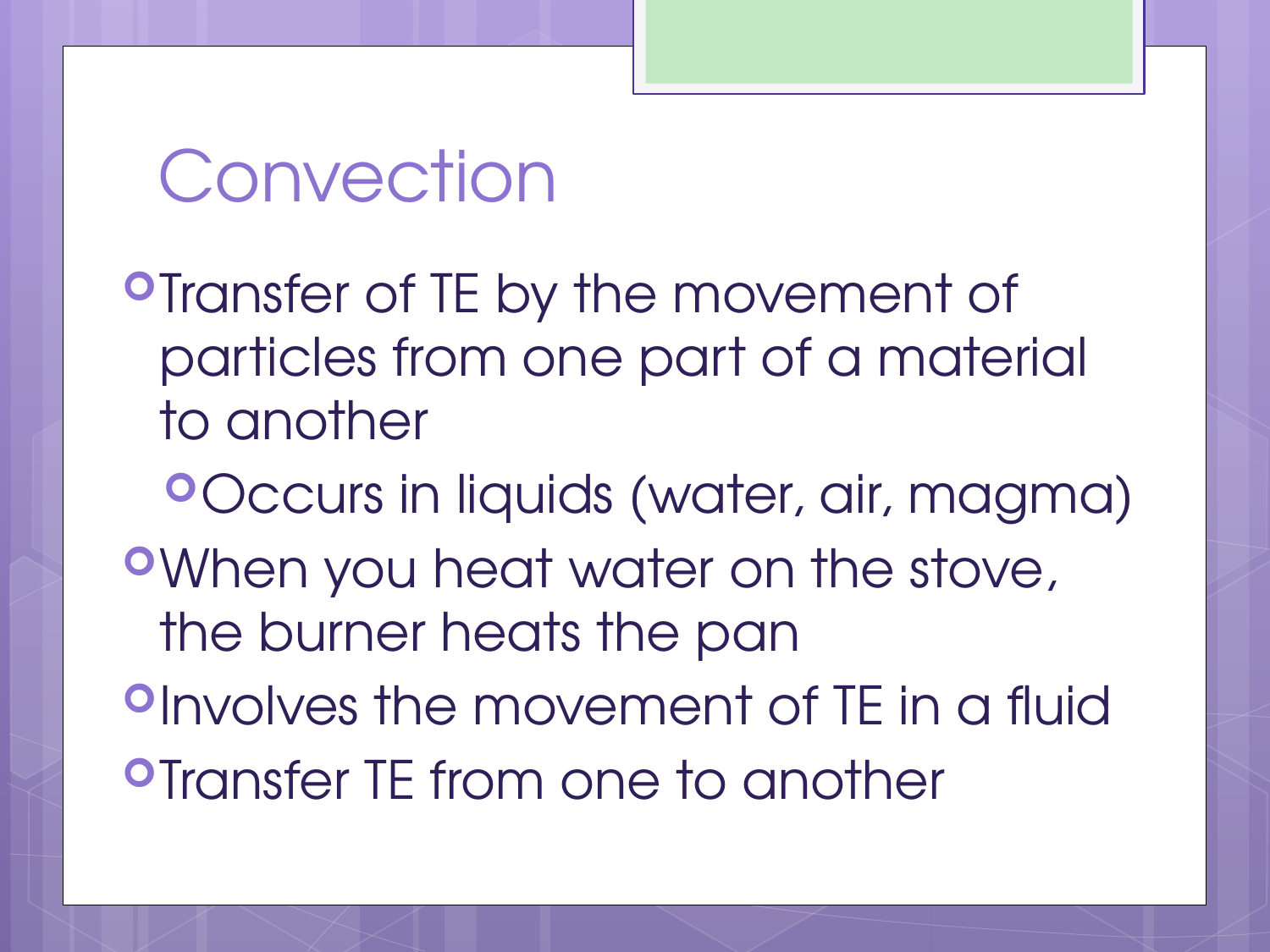

# Convection
Transfer of TE by the movement of particles from one part of a material to another
Occurs in liquids (water, air, magma)
When you heat water on the stove, the burner heats the pan
Involves the movement of TE in a fluid
Transfer TE from one to another